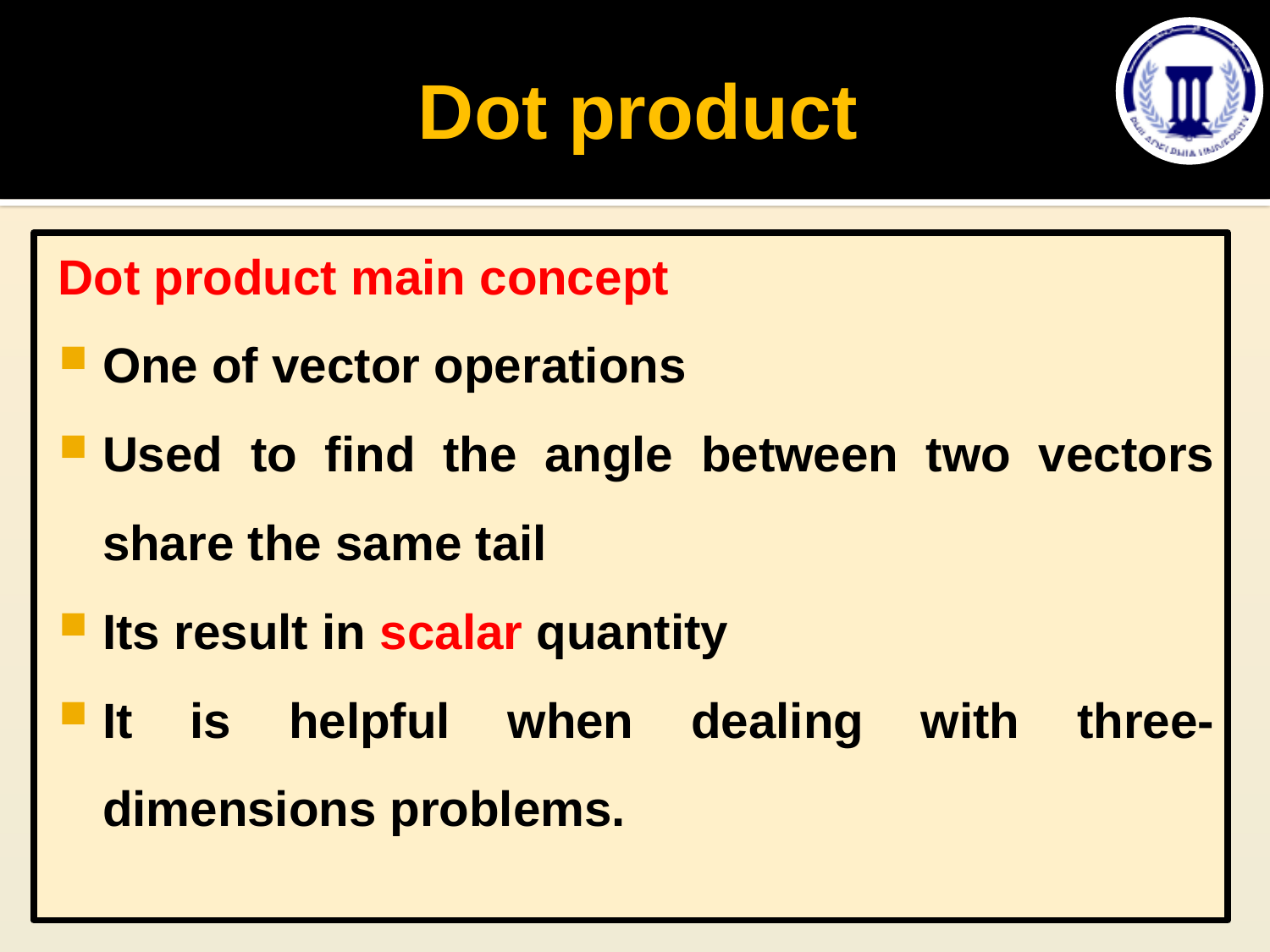

# Dot product
Dot product main concept
One of vector operations
Used to find the angle between two vectors share the same tail
Its result in scalar quantity
It is helpful when dealing with three-dimensions problems.